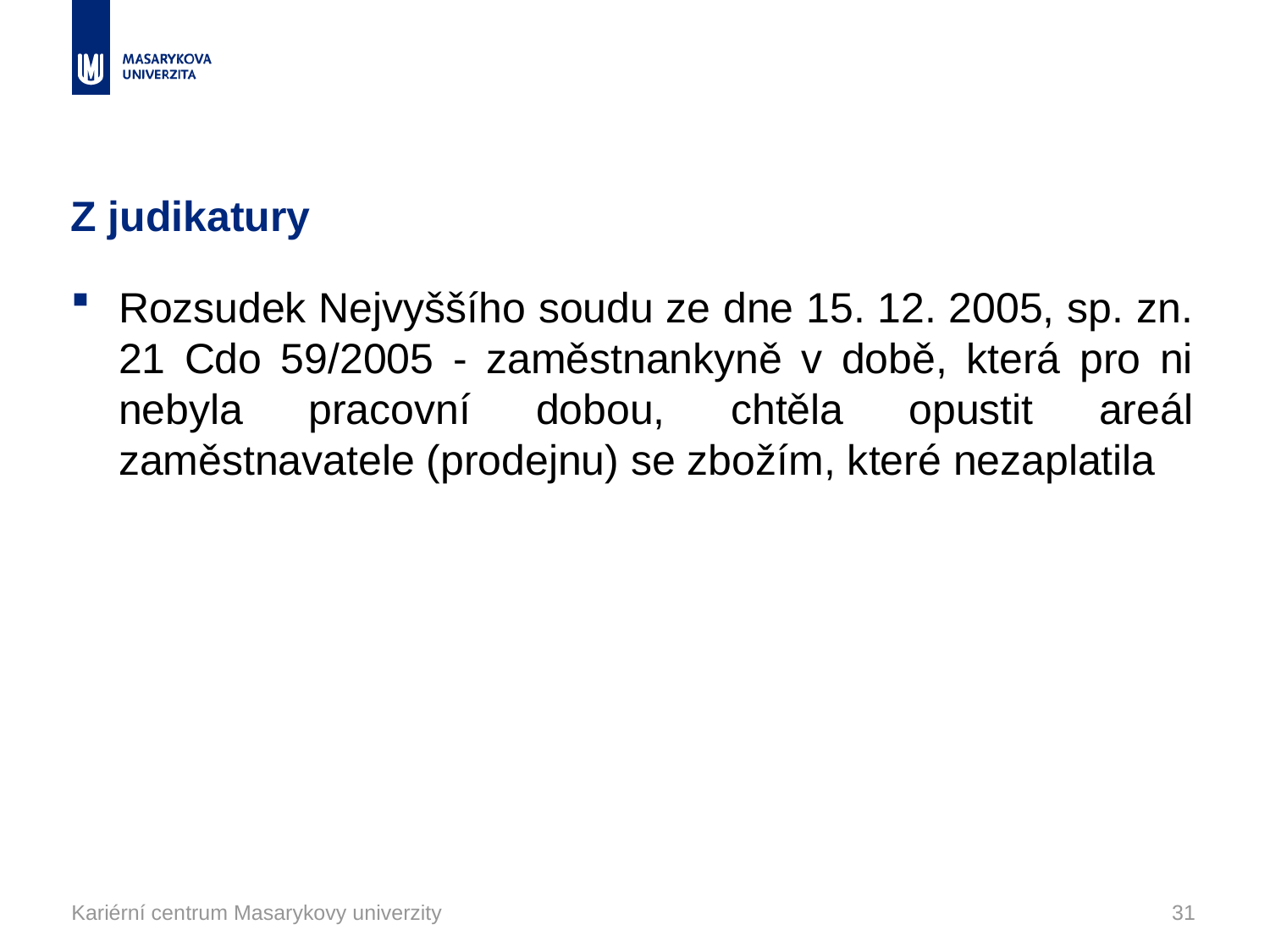

# Z judikatury
Rozsudek Nejvyššího soudu ze dne 15. 12. 2005, sp. zn. 21 Cdo 59/2005 - zaměstnankyně v době, která pro ni nebyla pracovní dobou, chtěla opustit areál zaměstnavatele (prodejnu) se zbožím, které nezaplatila
Kariérní centrum Masarykovy univerzity
31